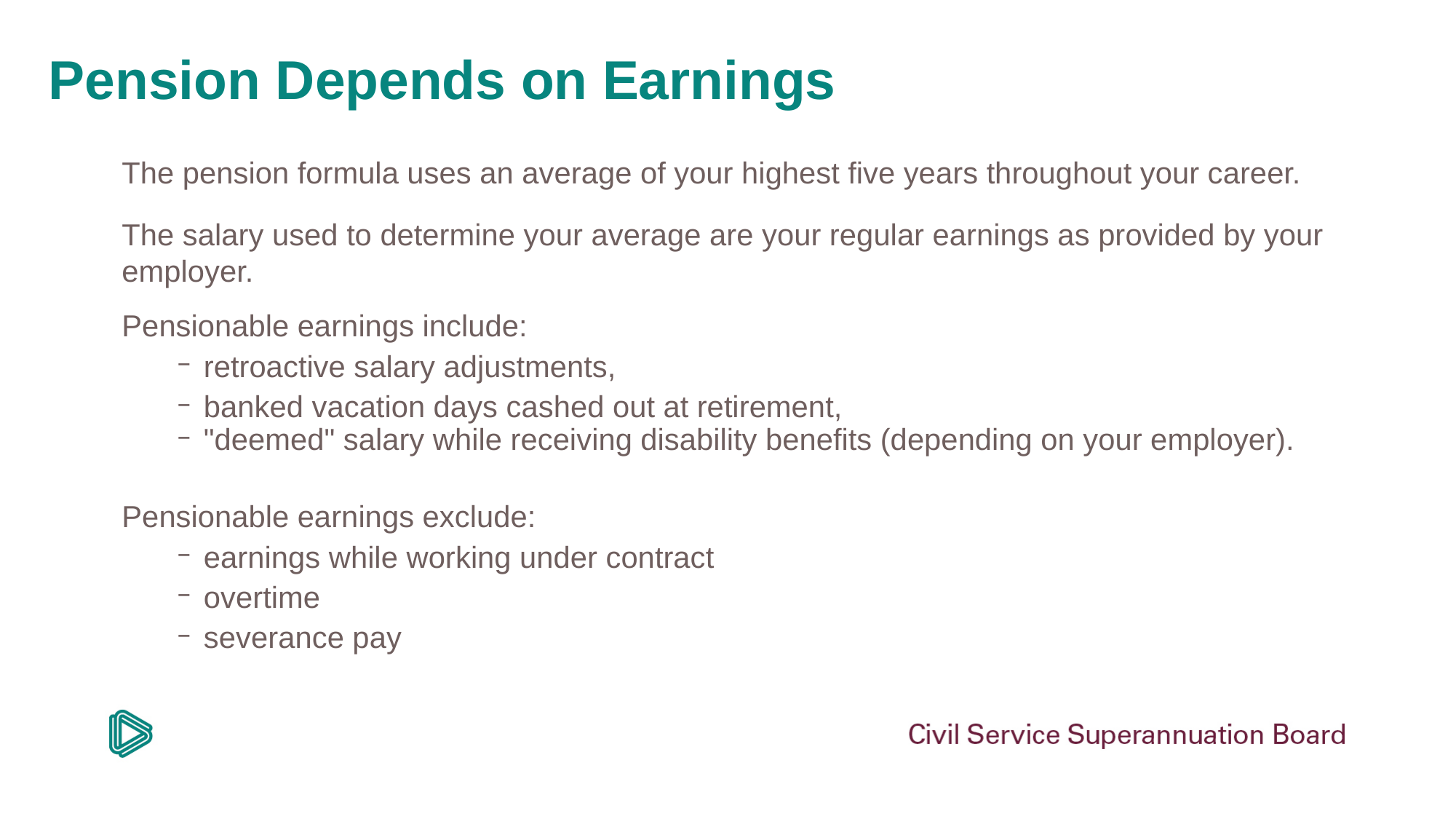

# Pension Depends on Earnings
The pension formula uses an average of your highest five years throughout your career.

The salary used to determine your average are your regular earnings as provided by your employer.

Pensionable earnings include:
retroactive salary adjustments,
banked vacation days cashed out at retirement,
"deemed" salary while receiving disability benefits (depending on your employer).

Pensionable earnings exclude:
earnings while working under contract
overtime
severance pay